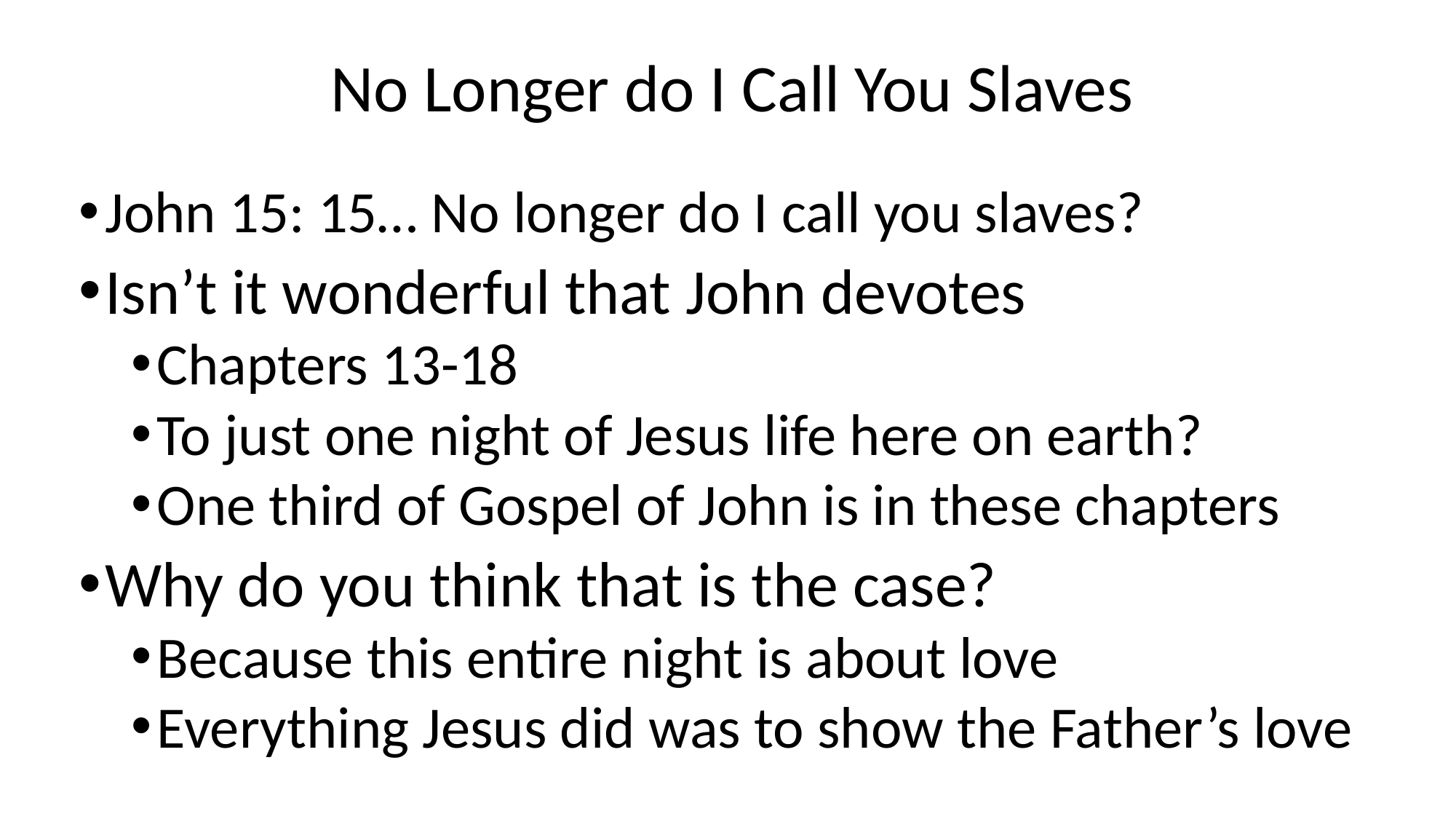

# No Longer do I Call You Slaves
John 15: 15… No longer do I call you slaves?
Isn’t it wonderful that John devotes
Chapters 13-18
To just one night of Jesus life here on earth?
One third of Gospel of John is in these chapters
Why do you think that is the case?
Because this entire night is about love
Everything Jesus did was to show the Father’s love